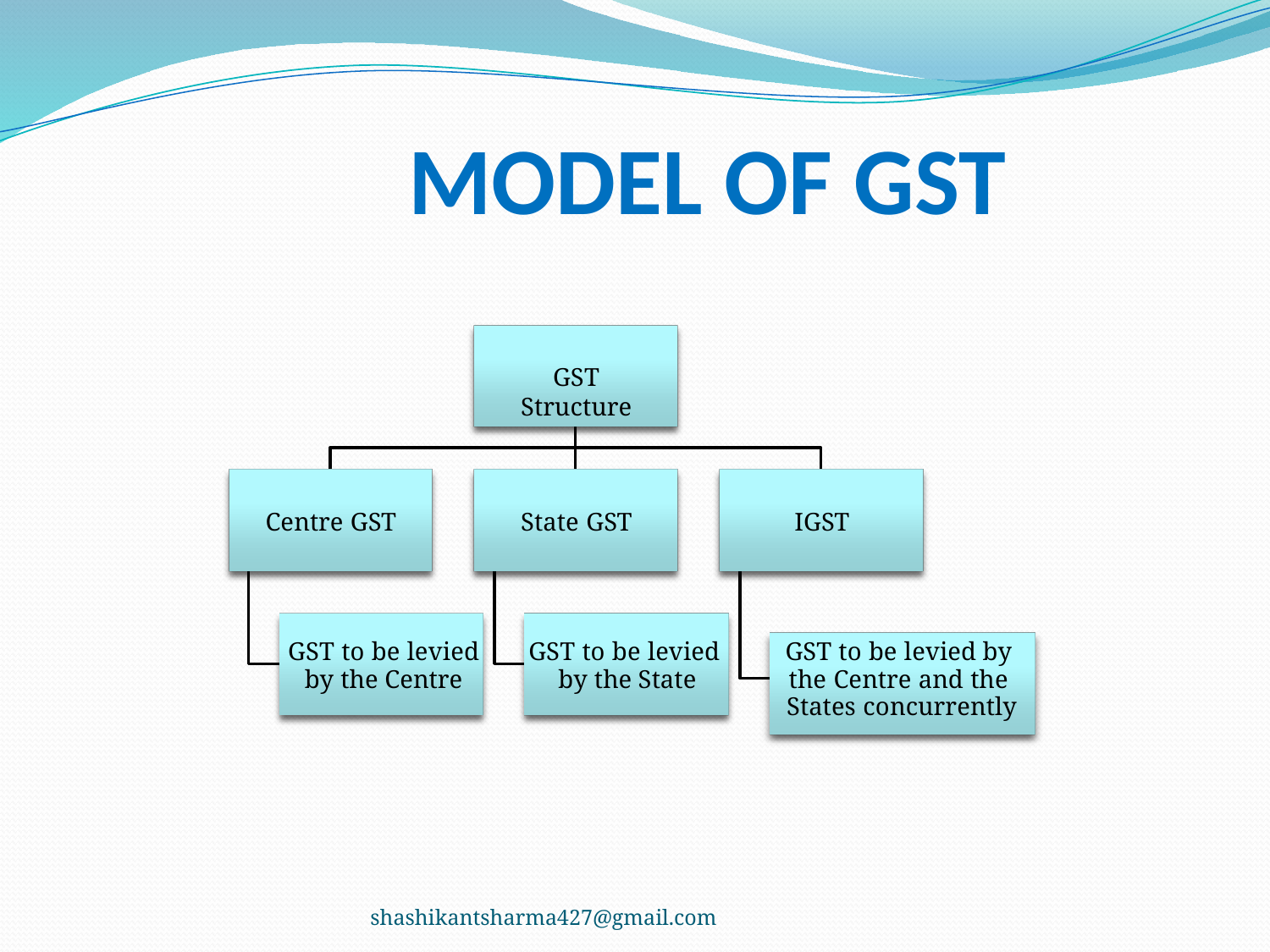

Model Of GST

GST Structure

Centre GST
State GST
IGST

GST to be levied
by the Centre
GST to be levied
 by the State
GST to be levied by
the Centre and the
States concurrently

shashikantsharma427@gmail.com